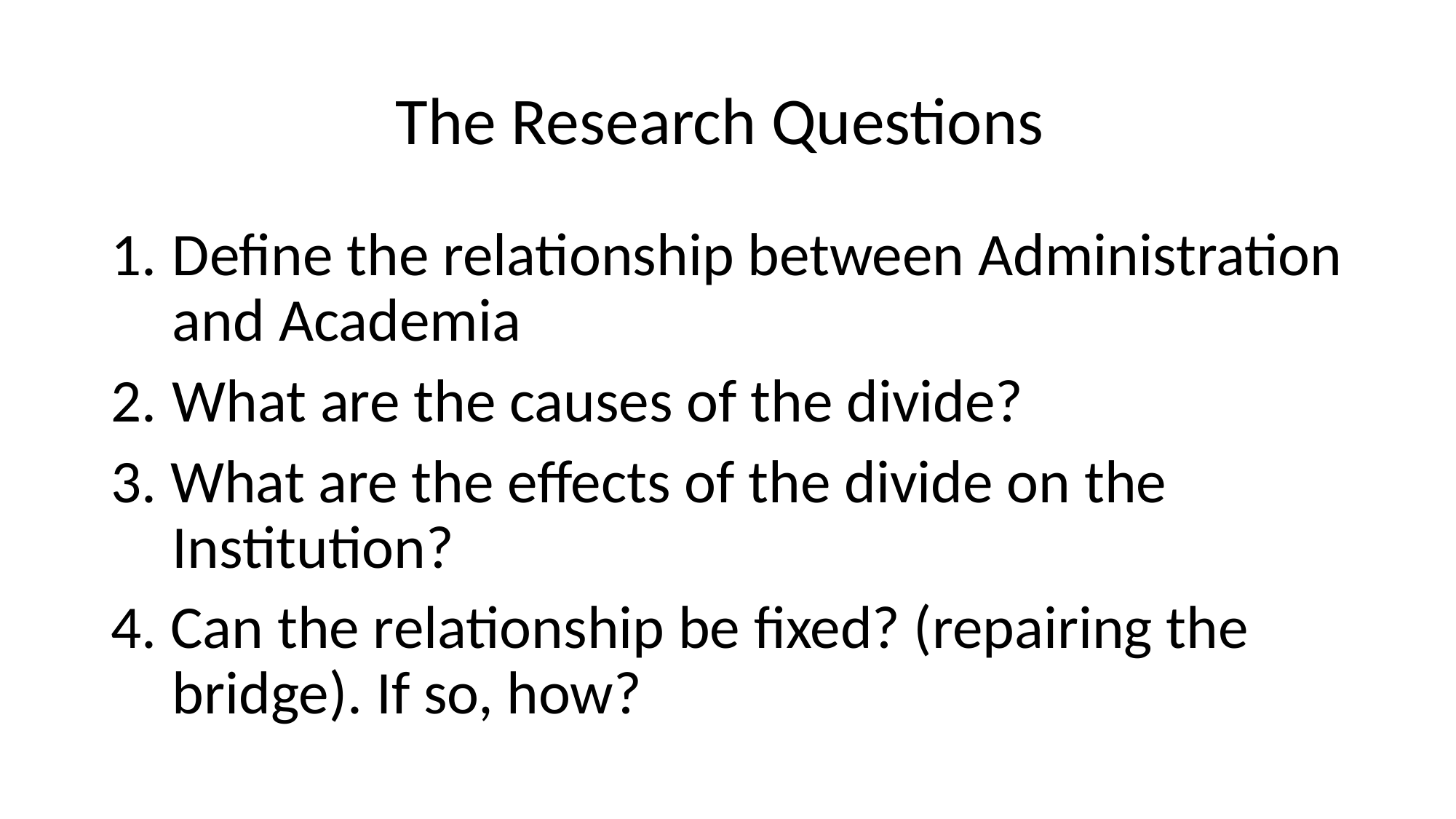

# The Research Questions
Define the relationship between Administration and Academia
What are the causes of the divide?
3. What are the effects of the divide on the Institution?
4. Can the relationship be fixed? (repairing the bridge). If so, how?